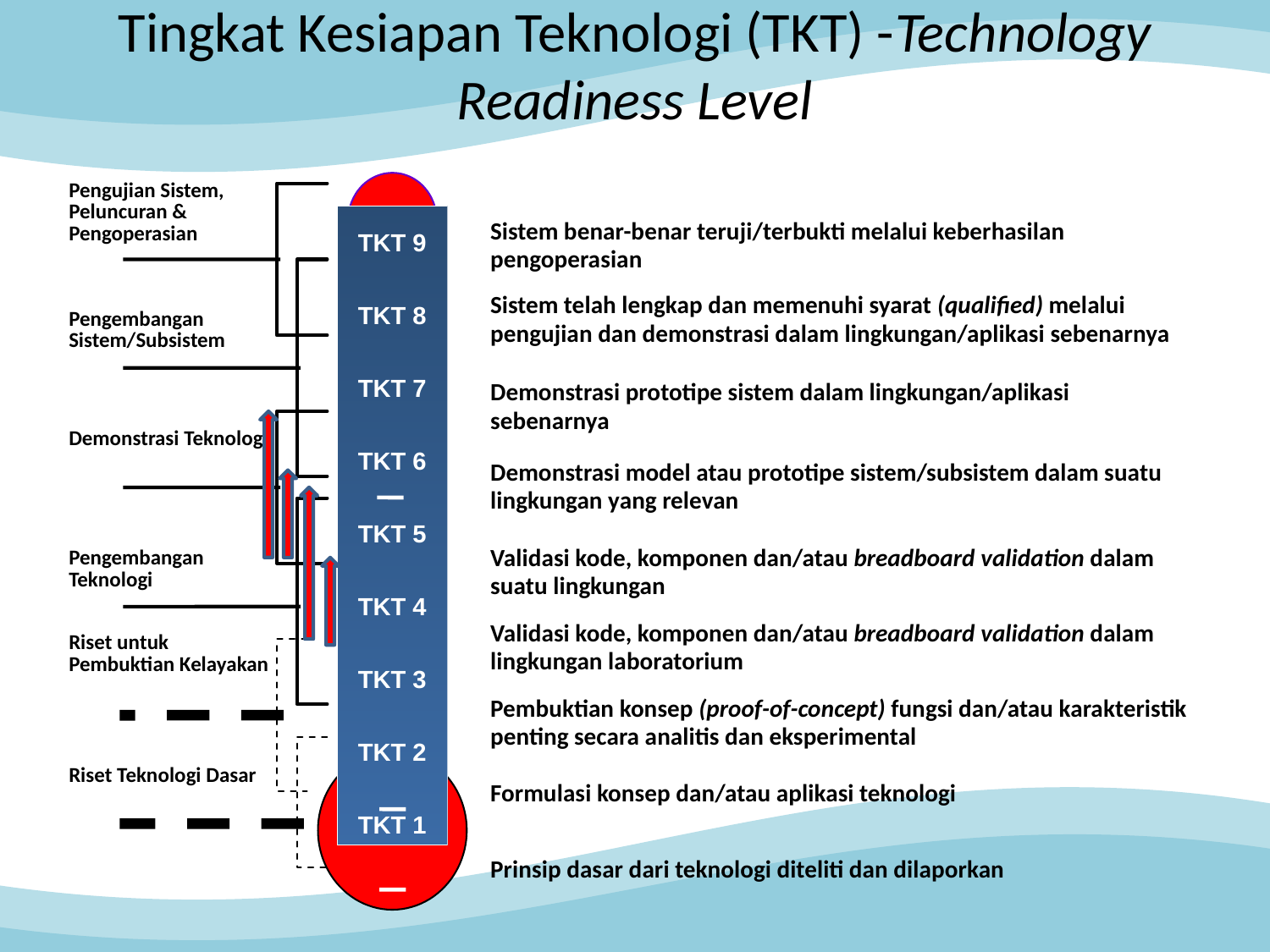

# Tingkat Kesiapan Teknologi (TKT) -Technology Readiness Level

TKT 9
TKT 8
TKT 7
TKT 6
TKT 5
TKT 4
TKT 3
TKT 2
TKT 1

Pengujian Sistem, Peluncuran & Pengoperasian

Sistem benar-benar teruji/terbukti melalui keberhasilan pengoperasian

Sistem telah lengkap dan memenuhi syarat (qualified) melalui pengujian dan demonstrasi dalam lingkungan/aplikasi sebenarnya
Pengembangan Sistem/Subsistem
Demonstrasi prototipe sistem dalam lingkungan/aplikasi sebenarnya

Demonstrasi Teknologi
Demonstrasi model atau prototipe sistem/subsistem dalam suatu lingkungan yang relevan

Validasi kode, komponen dan/atau breadboard validation dalam suatu lingkungan
Pengembangan Teknologi
Validasi kode, komponen dan/atau breadboard validation dalam lingkungan laboratorium
Riset untuk Pembuktian Kelayakan

Pembuktian konsep (proof-of-concept) fungsi dan/atau karakteristik penting secara analitis dan eksperimental

Riset Teknologi Dasar
Formulasi konsep dan/atau aplikasi teknologi
Prinsip dasar dari teknologi diteliti dan dilaporkan